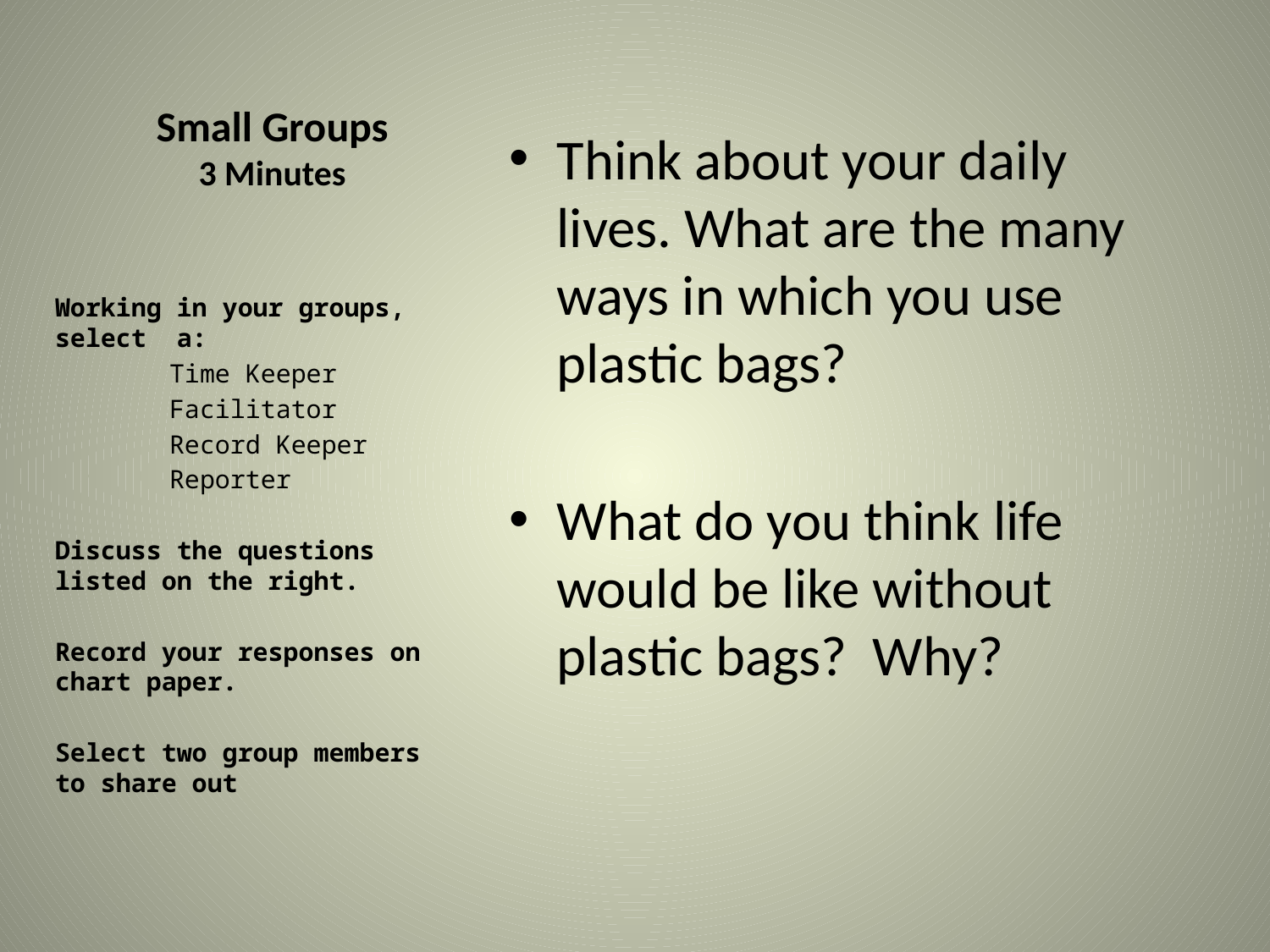

# Small Groups 3 Minutes

Think about your daily lives. What are the many ways in which you use plastic bags?

What do you think life would be like without plastic bags?  Why?

Working in your groups, select  a:
	Time Keeper
	Facilitator
	Record Keeper
	Reporter

Discuss the questions listed on the right.

Record your responses on  chart paper.

Select two group members to share out